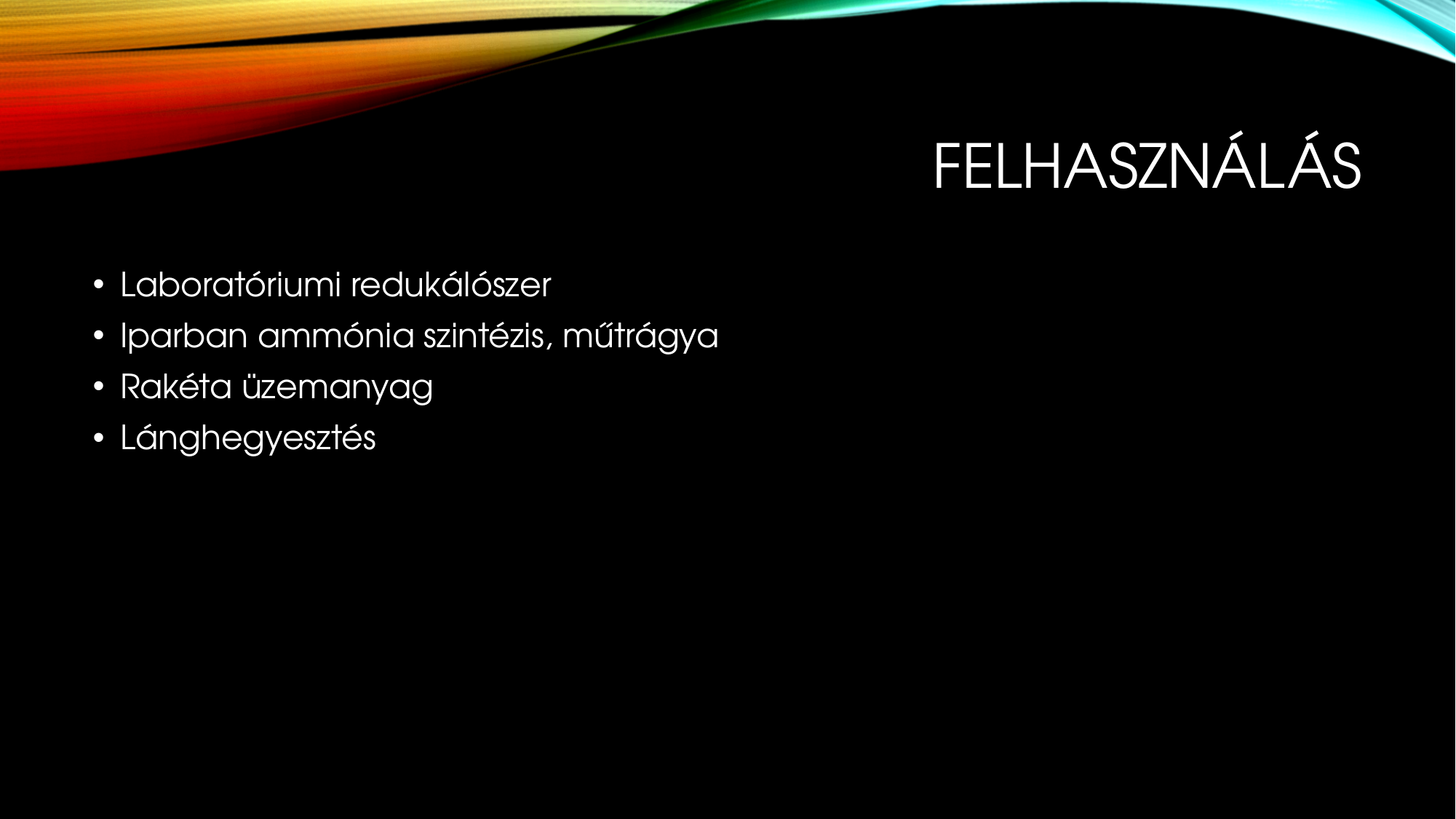

# Felhasználás
Laboratóriumi redukálószer
Iparban ammónia szintézis, műtrágya
Rakéta üzemanyag
Lánghegyesztés